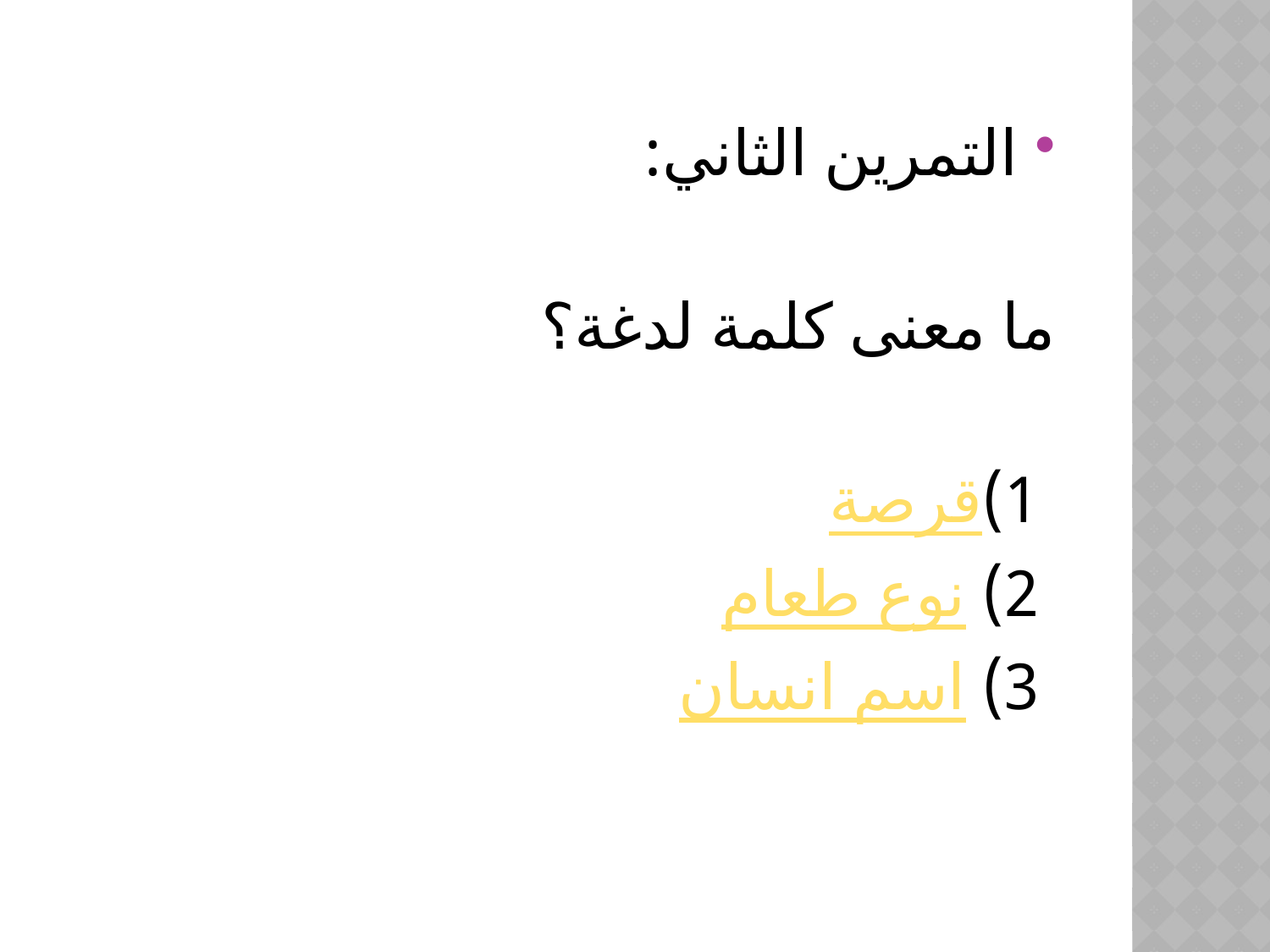

التمرين الثاني:

ما معنى كلمة لدغة؟

 1) قرصة
 2) نوع طعام
 3) اسم انسان